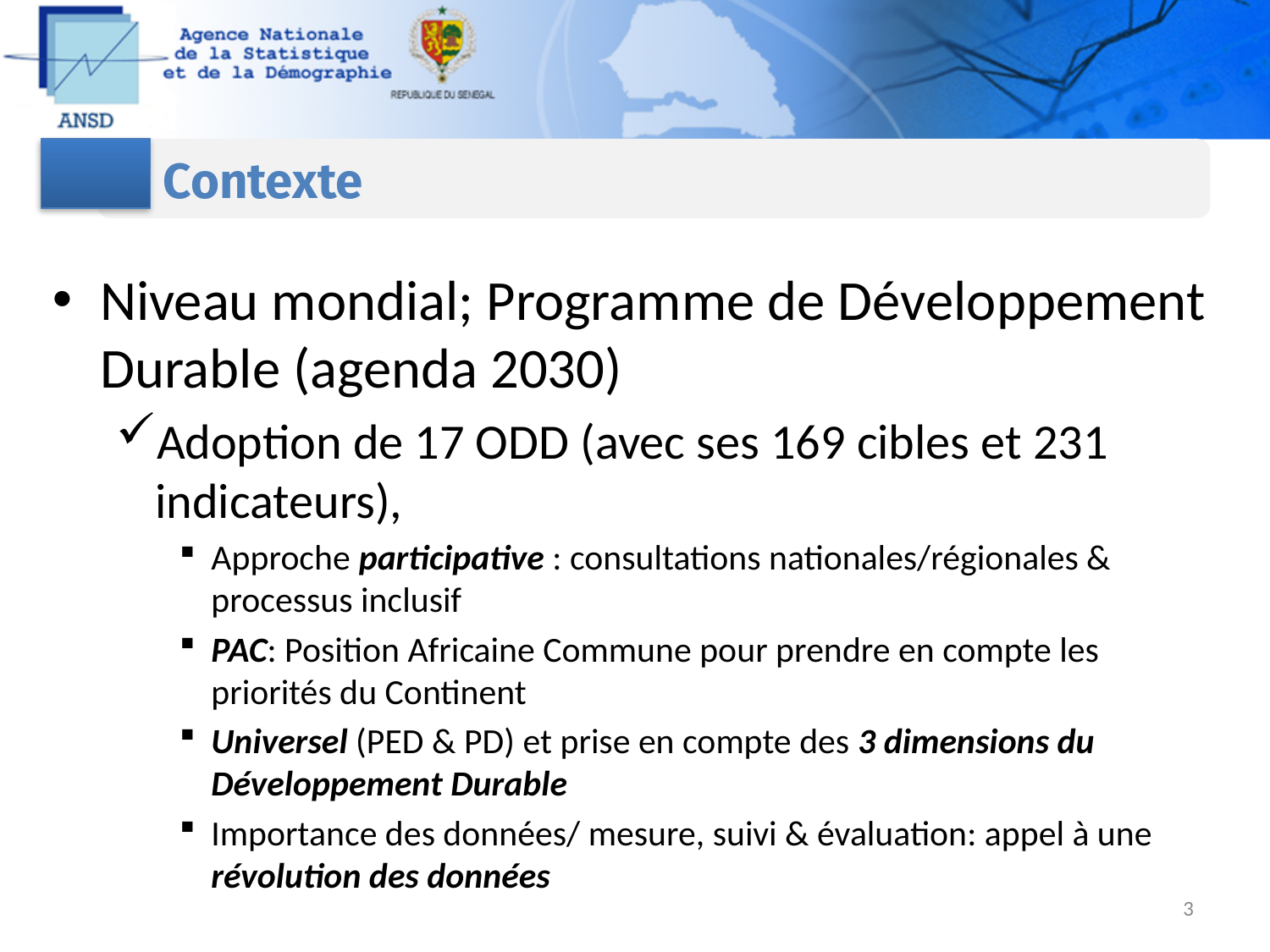

Contexte
Niveau mondial; Programme de Développement Durable (agenda 2030)
Adoption de 17 ODD (avec ses 169 cibles et 231 indicateurs),
Approche participative : consultations nationales/régionales & processus inclusif
PAC: Position Africaine Commune pour prendre en compte les priorités du Continent
Universel (PED & PD) et prise en compte des 3 dimensions du Développement Durable
Importance des données/ mesure, suivi & évaluation: appel à une révolution des données
3